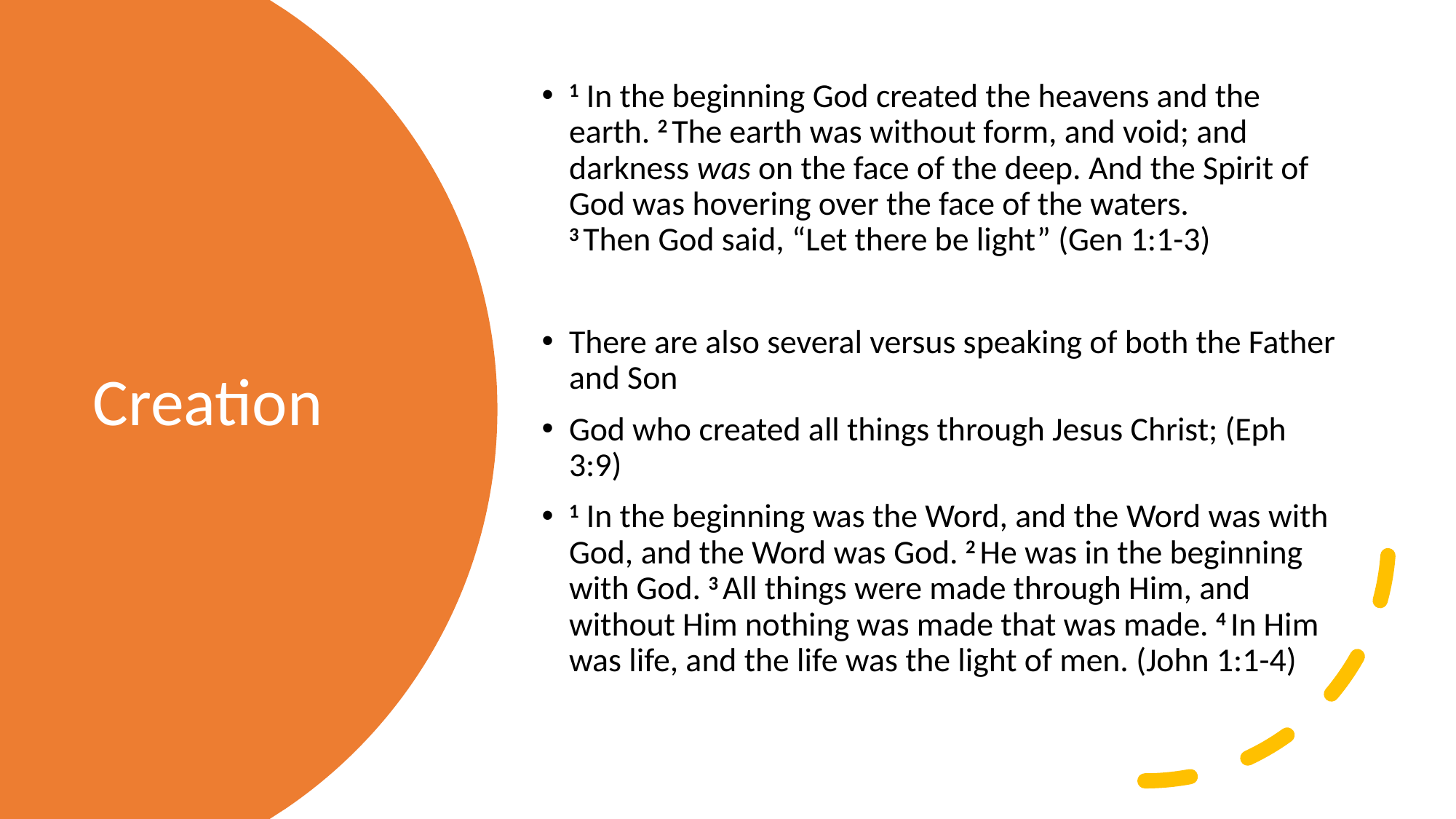

1 In the beginning God created the heavens and the earth. 2 The earth was without form, and void; and darkness was on the face of the deep. And the Spirit of God was hovering over the face of the waters.
3 Then God said, “Let there be light” (Gen 1:1-3)

There are also several versus speaking of both the Father and Son
God who created all things through Jesus Christ; (Eph 3:9)
1 In the beginning was the Word, and the Word was with God, and the Word was God. 2 He was in the beginning with God. 3 All things were made through Him, and without Him nothing was made that was made. 4 In Him was life, and the life was the light of men. (John 1:1-4)

# Creation